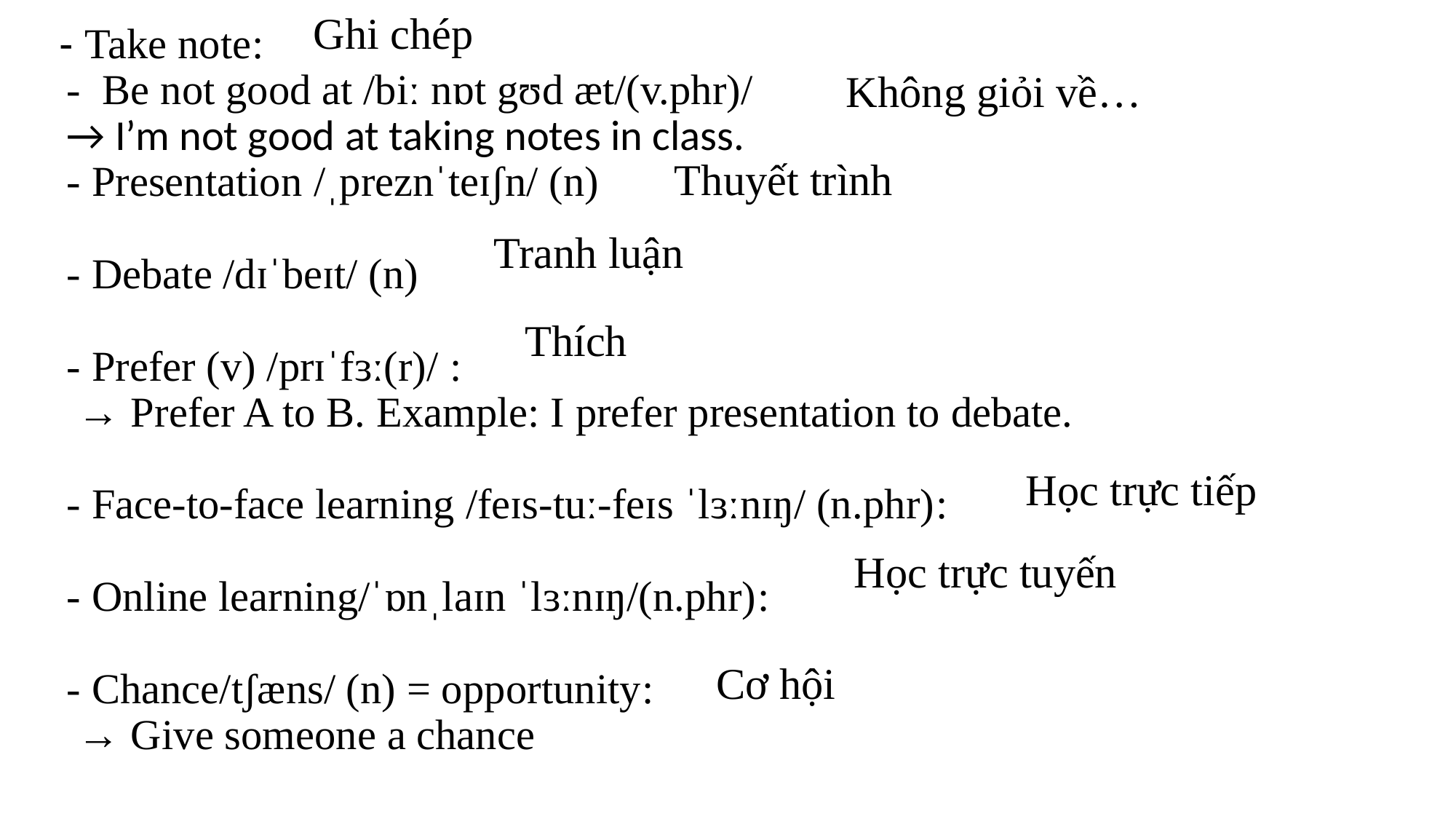

Ghi chép
# - Take note: -  Be not good at /biː nɒt gʊd æt/(v.phr)/ → I’m not good at taking notes in class. - Presentation /ˌpreznˈteɪʃn/ (n) - Debate /dɪˈbeɪt/ (n) - Prefer (v) /prɪˈfɜː(r)/ : → Prefer A to B. Example: I prefer presentation to debate. - Face-to-face learning /feɪs-tuː-feɪs ˈlɜːnɪŋ/ (n.phr): - Online learning/ˈɒnˌlaɪn ˈlɜːnɪŋ/(n.phr): - Chance/tʃæns/ (n) = opportunity: → Give someone a chance
Không giỏi về…

Thuyết trình
Tranh luận
Thích
Học trực tiếp
Học trực tuyến
Cơ hội